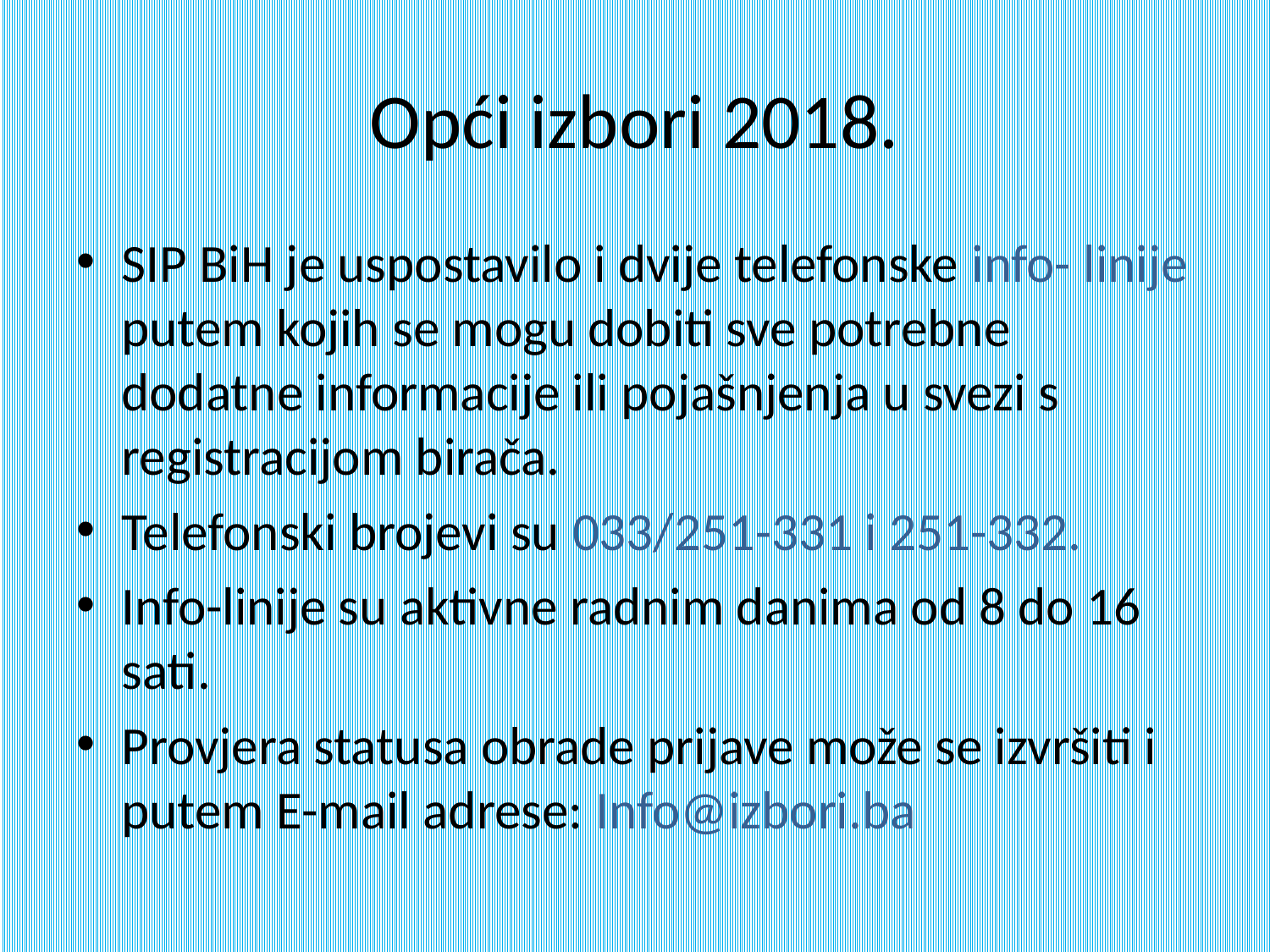

# Opći izbori 2018.
SIP BiH je uspostavilo i dvije telefonske info- linije putem kojih se mogu dobiti sve potrebne dodatne informacije ili pojašnjenja u svezi s registracijom birača.
Telefonski brojevi su 033/251-331 i 251-332.
Info-linije su aktivne radnim danima od 8 do 16 sati.
Provjera statusa obrade prijave može se izvršiti i putem E-mail adrese: Info@izbori.ba